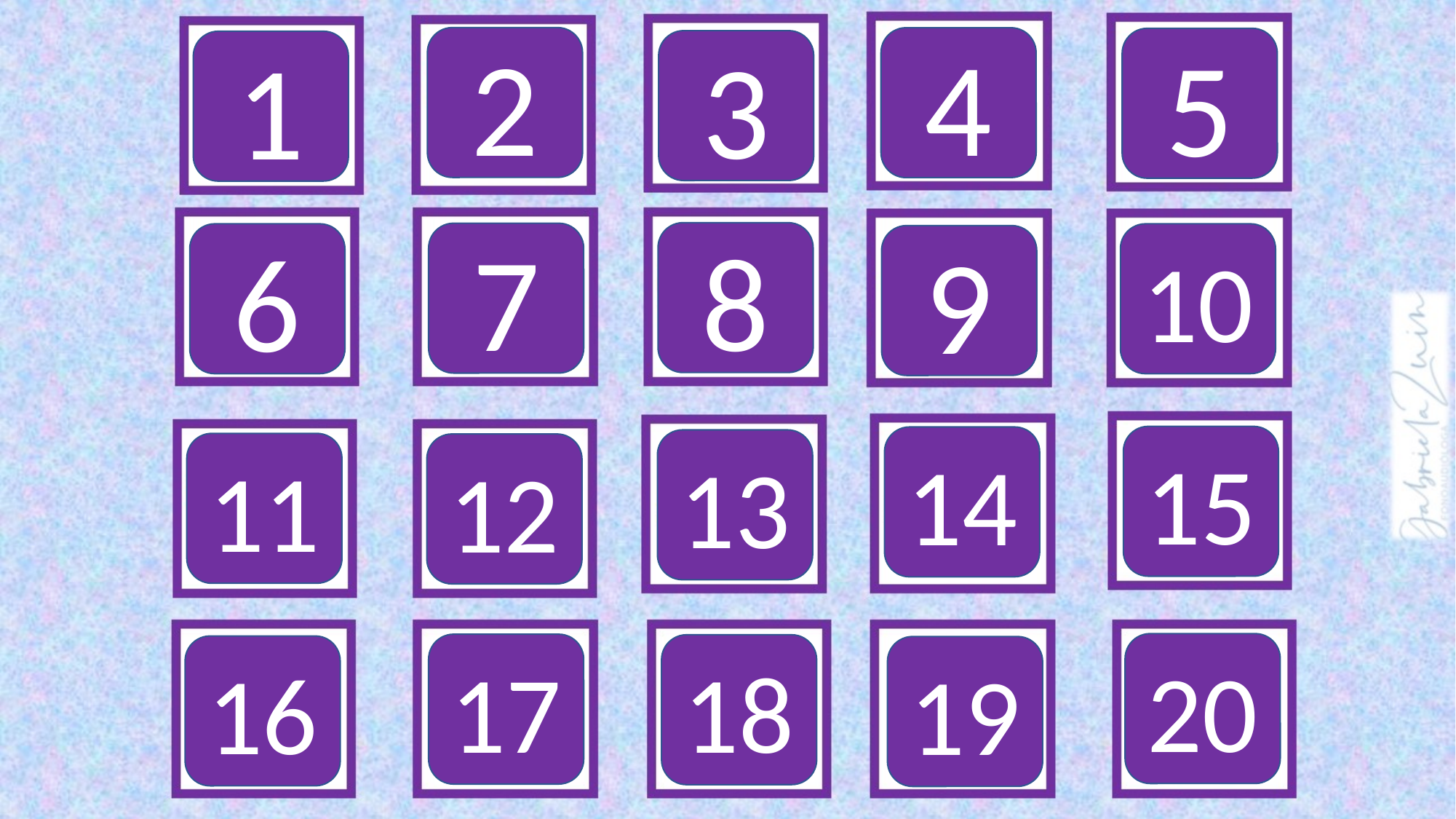

2

4

5

3

1

8

7

10

6

9

15

14

13

11

12

20

17

18

16

19